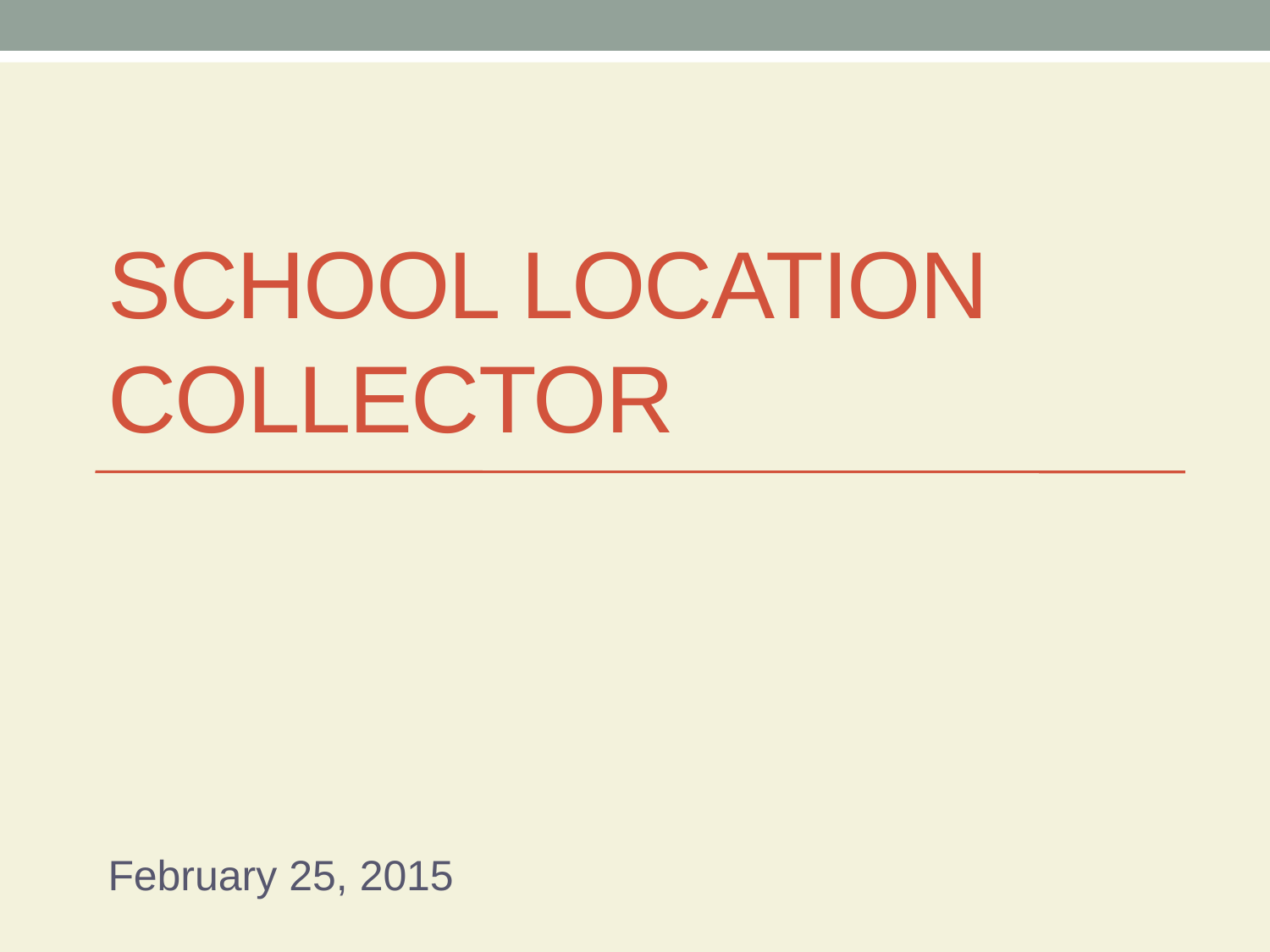

# School location collector

February 25, 2015